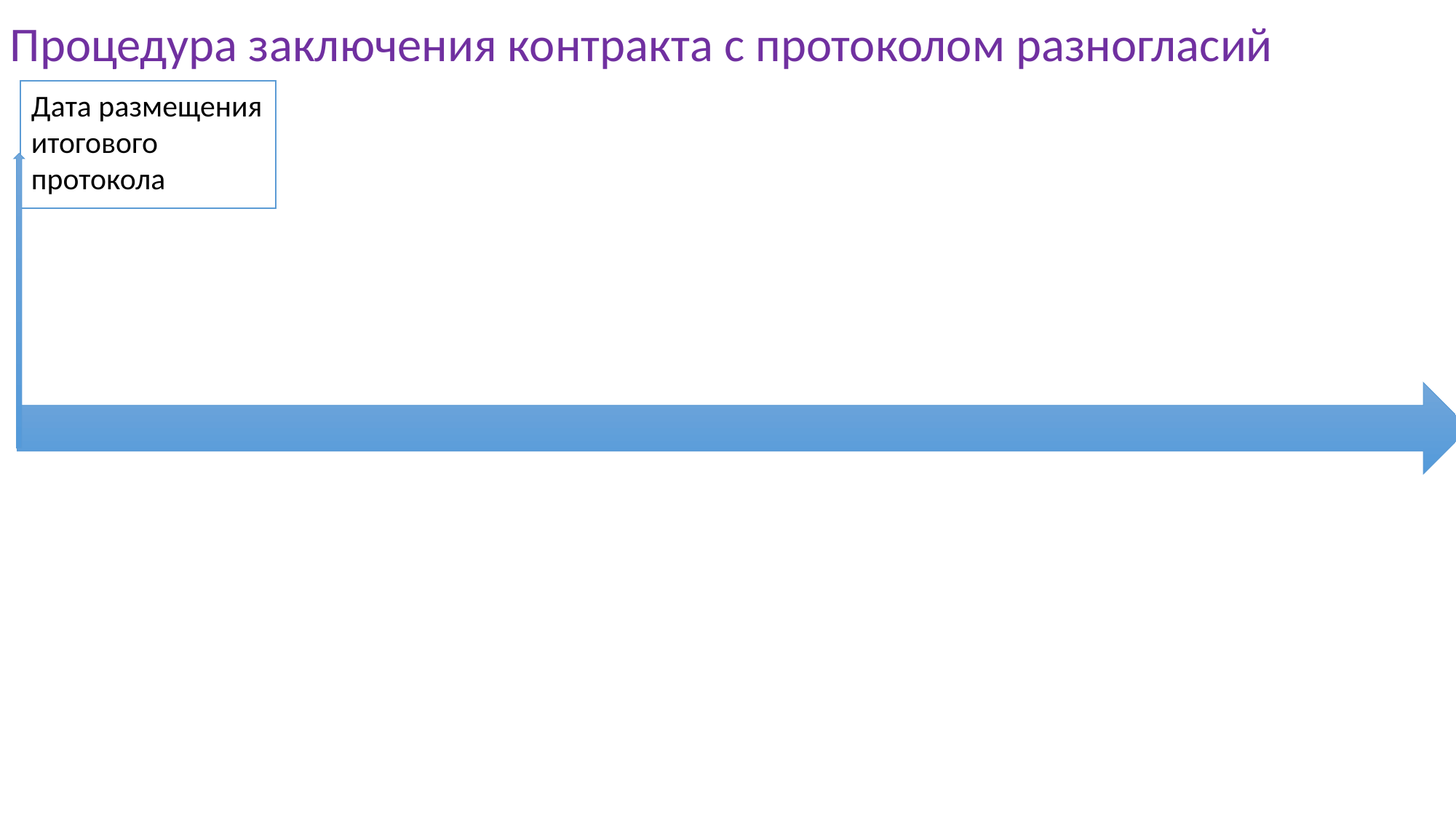

# Процедура заключения контракта с протоколом разногласий
Дата размещения итогового протокола